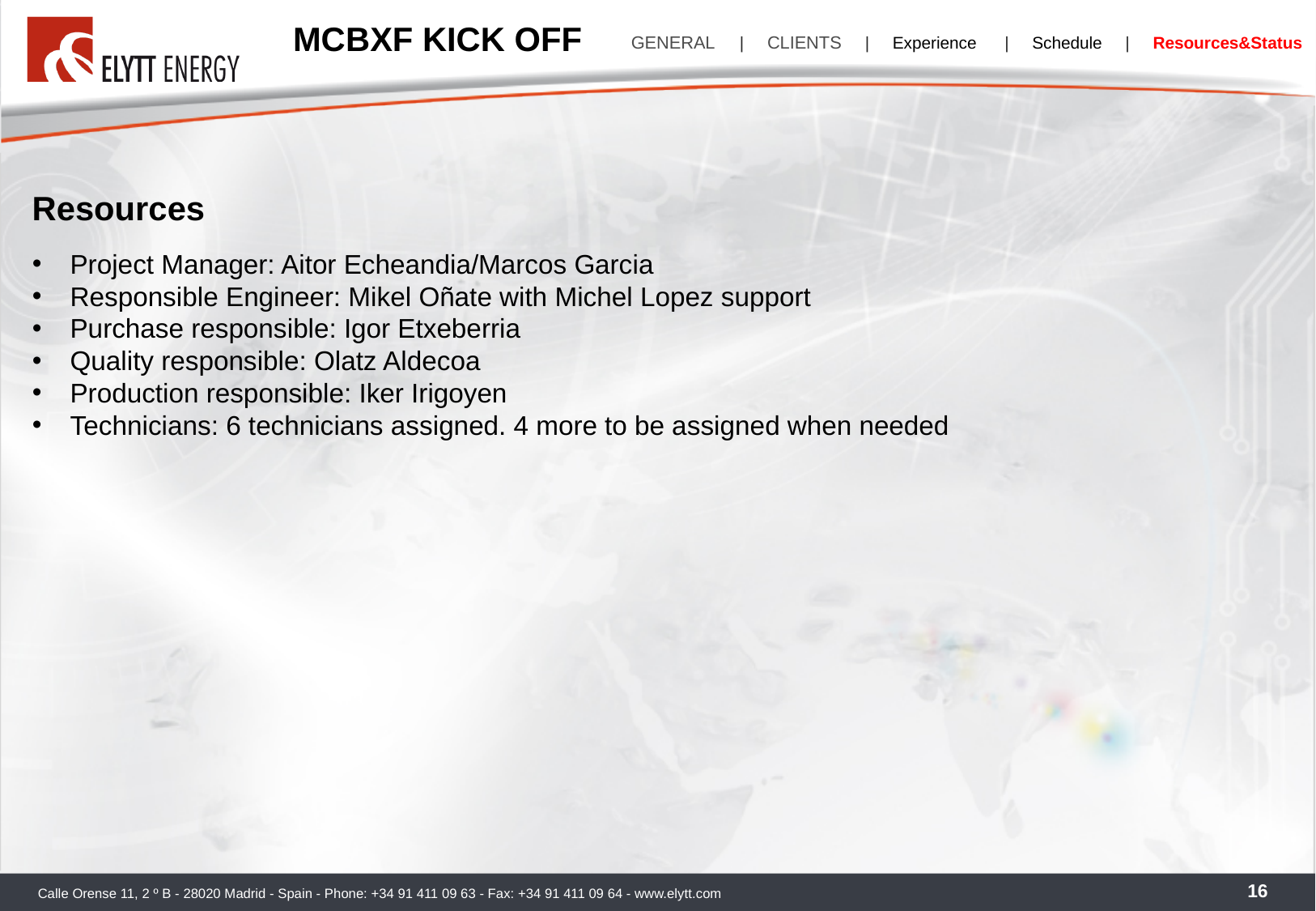

Resources
Project Manager: Aitor Echeandia/Marcos Garcia
Responsible Engineer: Mikel Oñate with Michel Lopez support
Purchase responsible: Igor Etxeberria
Quality responsible: Olatz Aldecoa
Production responsible: Iker Irigoyen
Technicians: 6 technicians assigned. 4 more to be assigned when needed